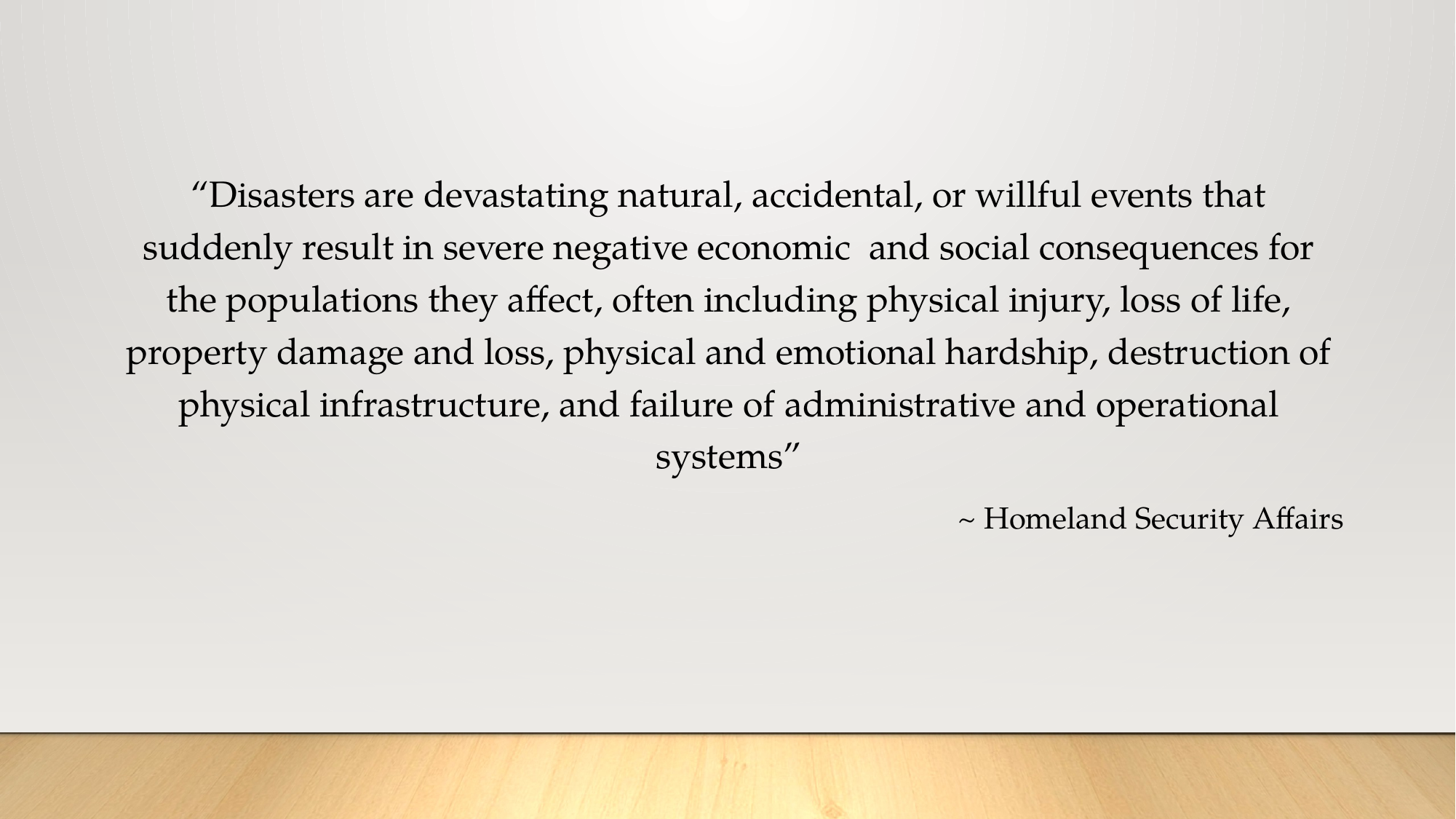

“Disasters are devastating natural, accidental, or willful events that suddenly result in severe negative economic  and social consequences for the populations they affect, often including physical injury, loss of life, property damage and loss, physical and emotional hardship, destruction of physical infrastructure, and failure of administrative and operational systems”
~ Homeland Security Affairs